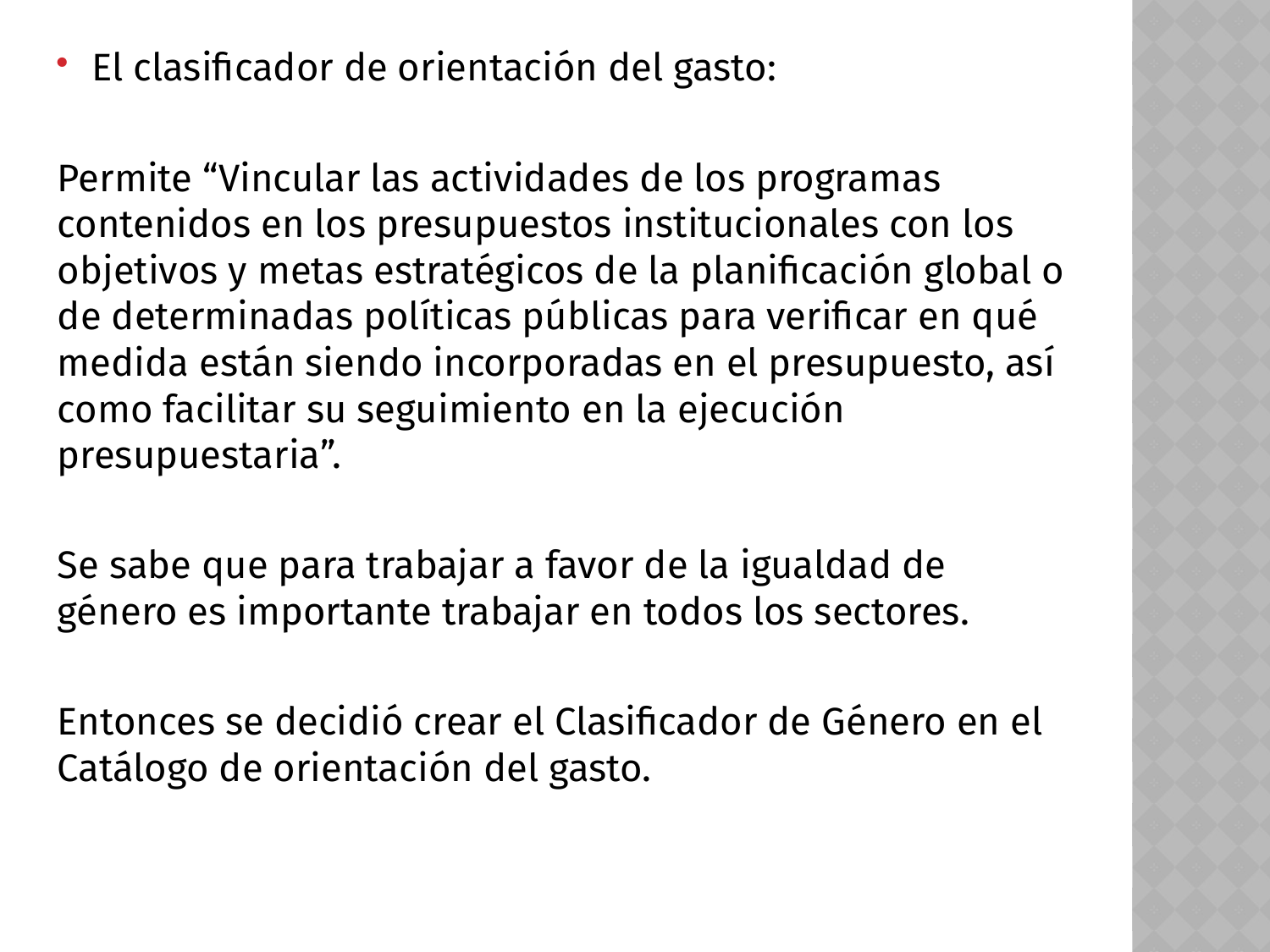

El clasificador de orientación del gasto:

Permite “Vincular las actividades de los programas contenidos en los presupuestos institucionales con los objetivos y metas estratégicos de la planificación global o de determinadas políticas públicas para verificar en qué medida están siendo incorporadas en el presupuesto, así como facilitar su seguimiento en la ejecución presupuestaria”.

Se sabe que para trabajar a favor de la igualdad de género es importante trabajar en todos los sectores.

Entonces se decidió crear el Clasificador de Género en el Catálogo de orientación del gasto.